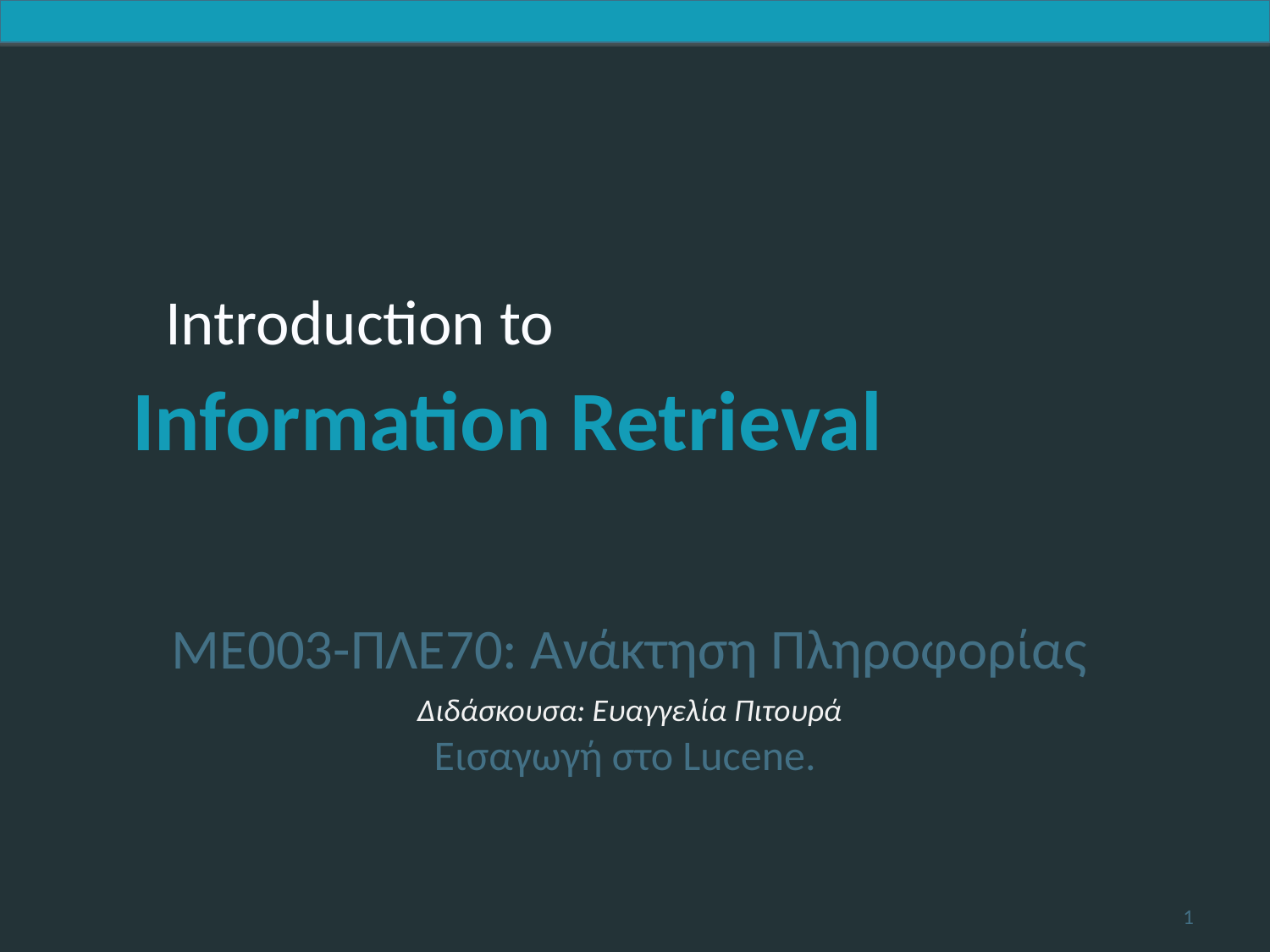

ΜΕ003-ΠΛΕ70: Ανάκτηση Πληροφορίας
Διδάσκουσα: Ευαγγελία Πιτουρά
Εισαγωγή στο Lucene.
1